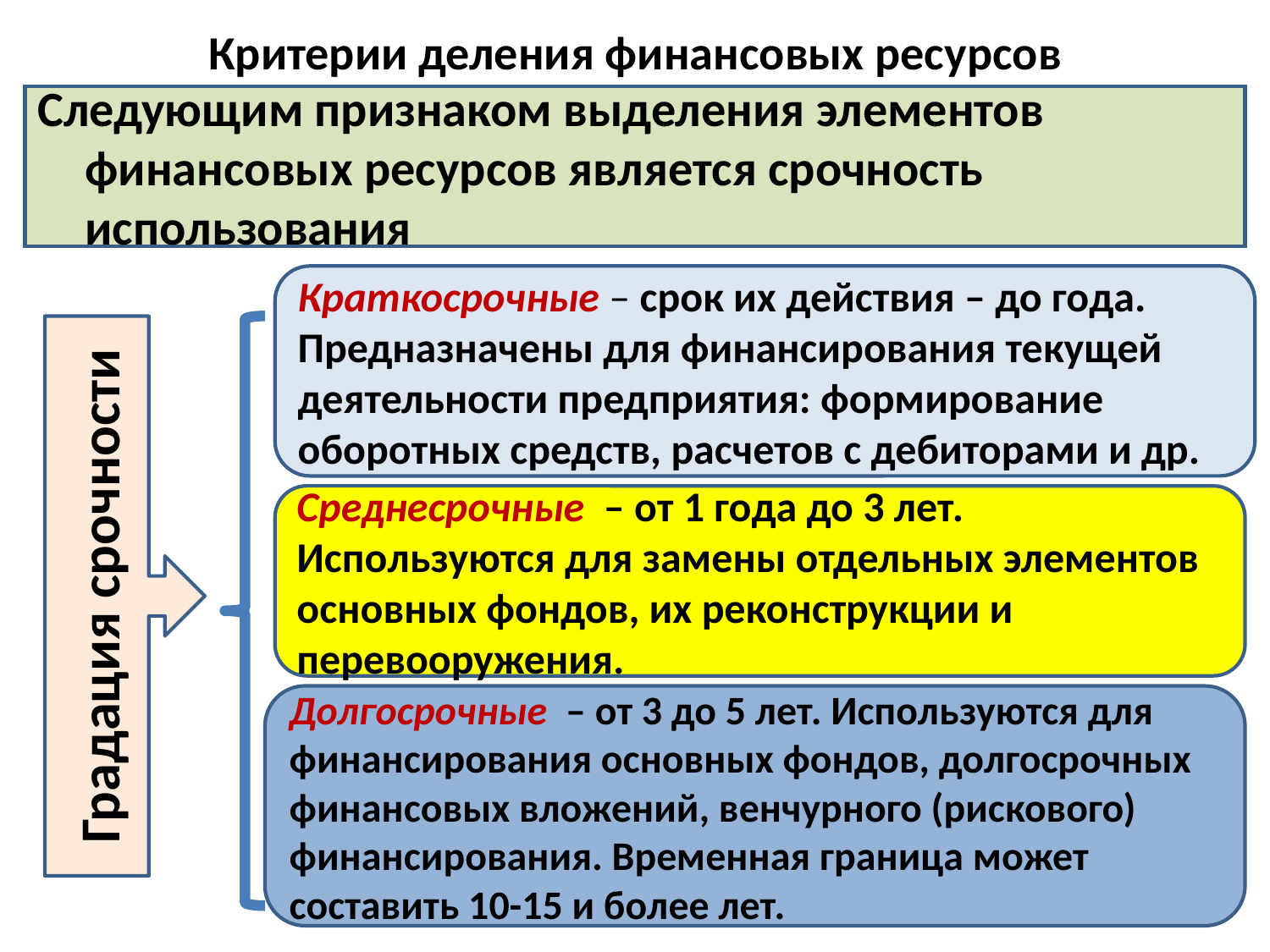

# Критерии деления финансовых ресурсов
Следующим признаком выделения элементов финансовых ресурсов является срочность использования
Краткосрочные – срок их действия – до года. Предназначены для финансирования текущей деятельности предприятия: формирование оборотных средств, расчетов с дебиторами и др.

Градация срочности
Среднесрочные  – от 1 года до 3 лет. Используются для замены отдельных элементов основных фондов, их реконструкции и перевооружения.
Долгосрочные  – от 3 до 5 лет. Используются для финансирования основных фондов, долгосрочных финансовых вложений, венчурного (рискового) финансирования. Временная граница может составить 10-15 и более лет.